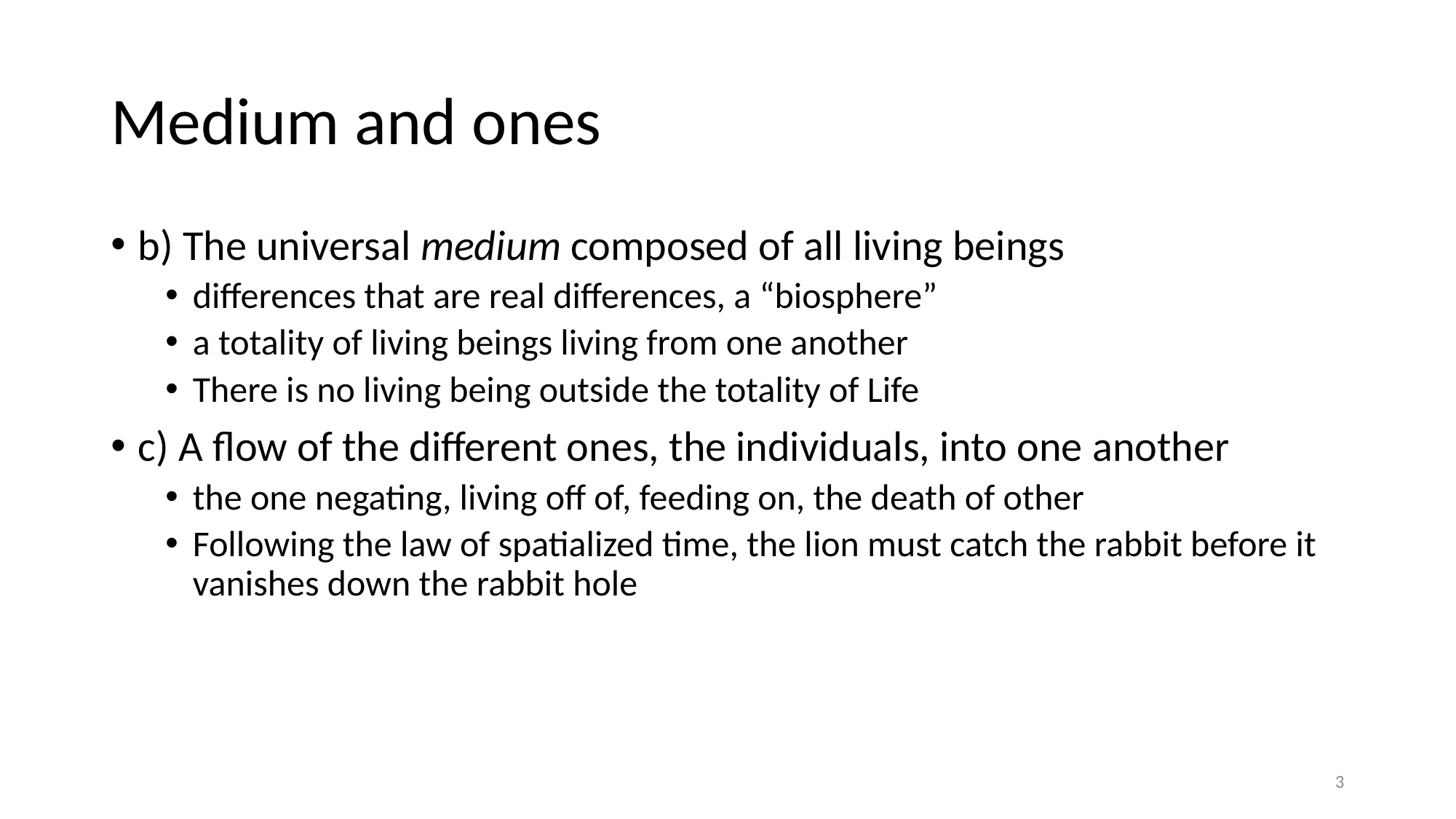

# Medium and ones
b) The universal medium composed of all living beings
differences that are real differences, a “biosphere”
a totality of living beings living from one another
There is no living being outside the totality of Life
c) A flow of the different ones, the individuals, into one another
the one negating, living off of, feeding on, the death of other
Following the law of spatialized time, the lion must catch the rabbit before it vanishes down the rabbit hole

3